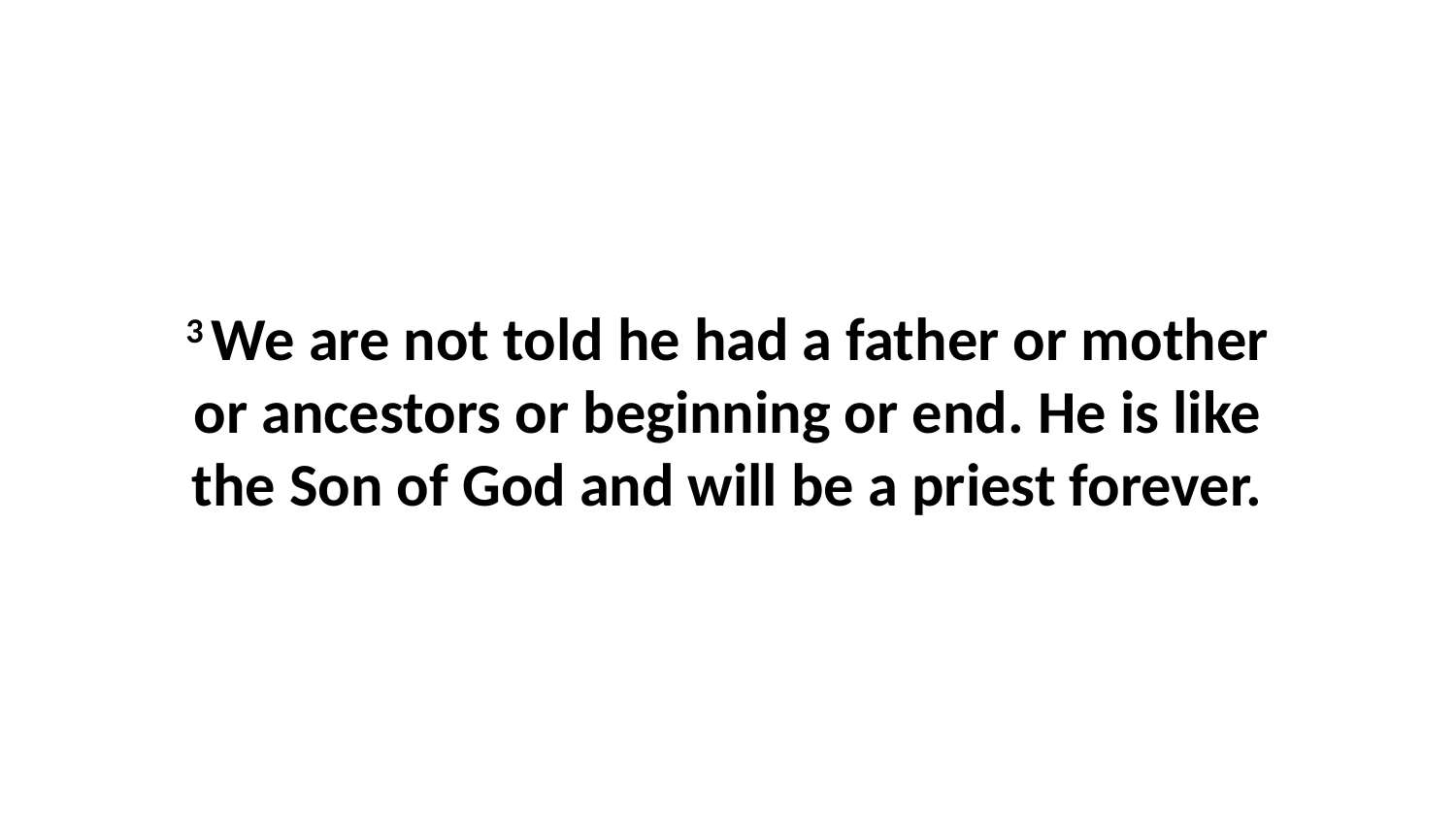

3 We are not told he had a father or mother or ancestors or beginning or end. He is like the Son of God and will be a priest forever.